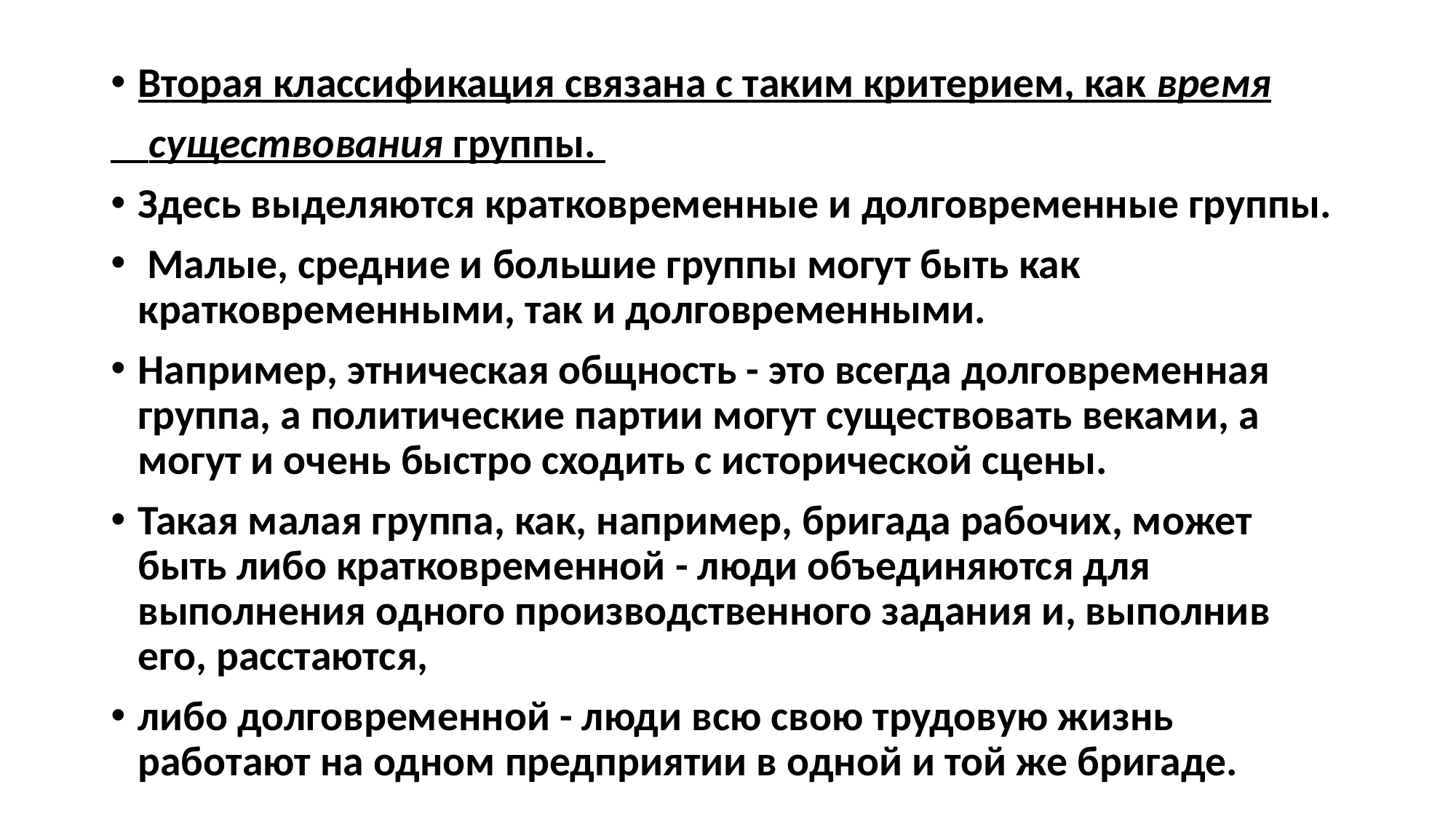

Вторая классификация связана с таким критерием, как время
    существования группы.
Здесь выделяются кратковременные и долговременные группы.
 Малые, средние и большие группы могут быть как кратковременными, так и долговременными.
Например, этническая общность - это всегда долговременная группа, а политические партии могут существовать веками, а могут и очень быстро сходить с исторической сцены.
Такая малая группа, как, например, бригада рабочих, может быть либо кратковременной - люди объединяются для выполнения одного производственного задания и, выполнив его, расстаются,
либо долговременной - люди всю свою трудовую жизнь работают на одном предприятии в одной и той же бригаде.